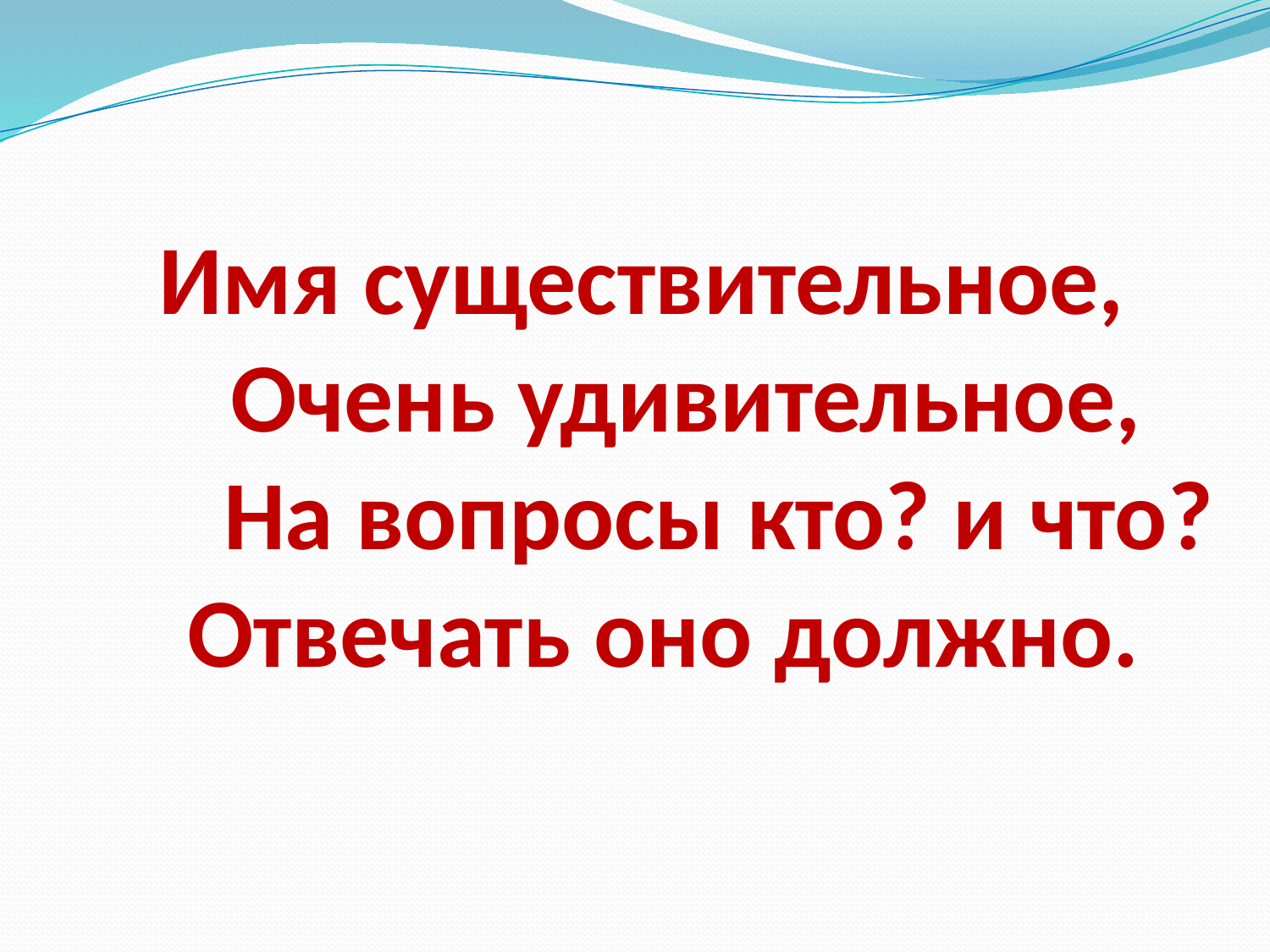

# Имя существительное, Очень удивительное, На вопросы кто? и что? Отвечать оно должно.